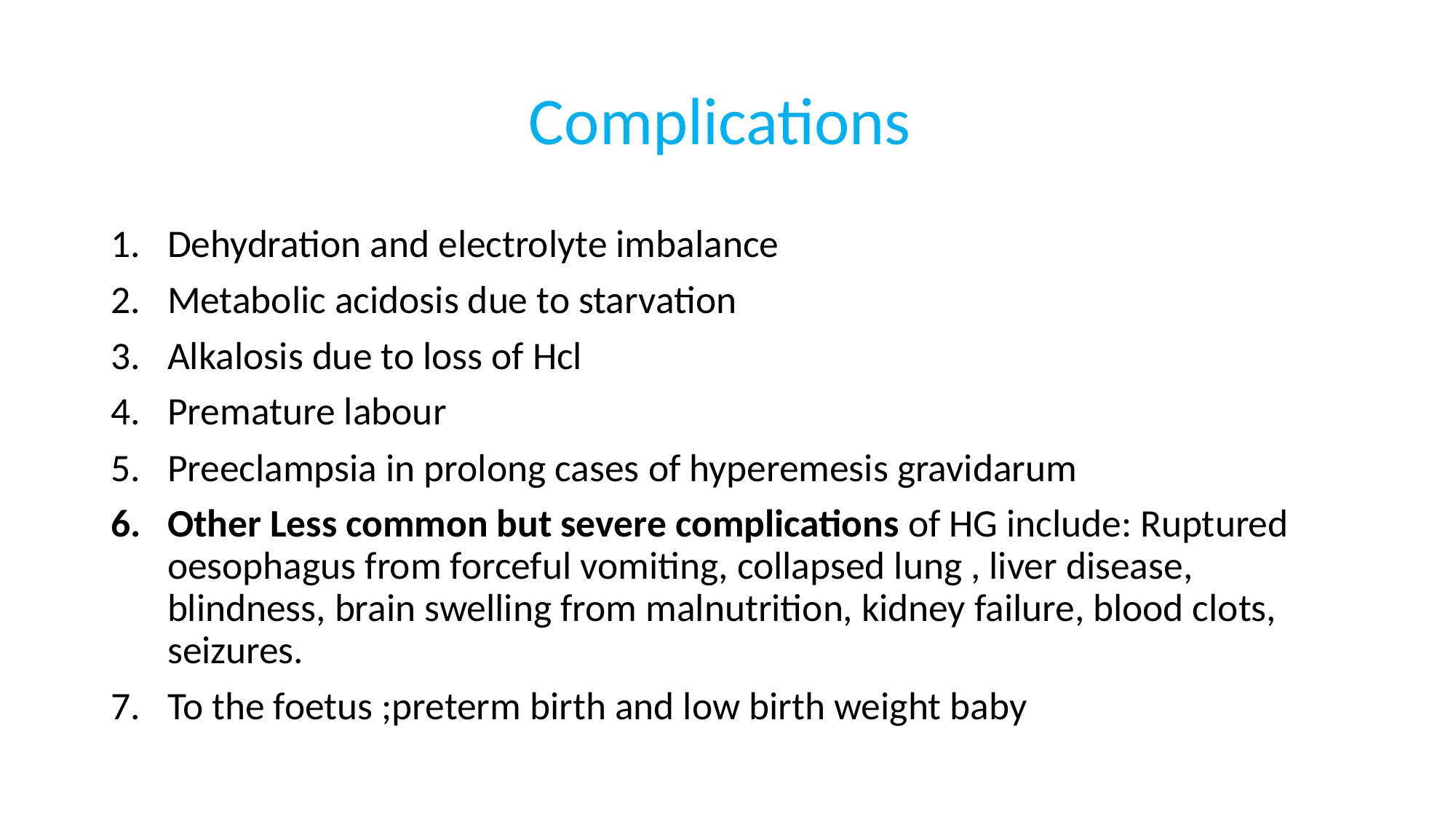

# Complications
Dehydration and electrolyte imbalance
Metabolic acidosis due to starvation
Alkalosis due to loss of Hcl
Premature labour
Preeclampsia in prolong cases of hyperemesis gravidarum
Other Less common but severe complications of HG include: Ruptured oesophagus from forceful vomiting, collapsed lung , liver disease, blindness, brain swelling from malnutrition, kidney failure, blood clots, seizures.
To the foetus ;preterm birth and low birth weight baby
23